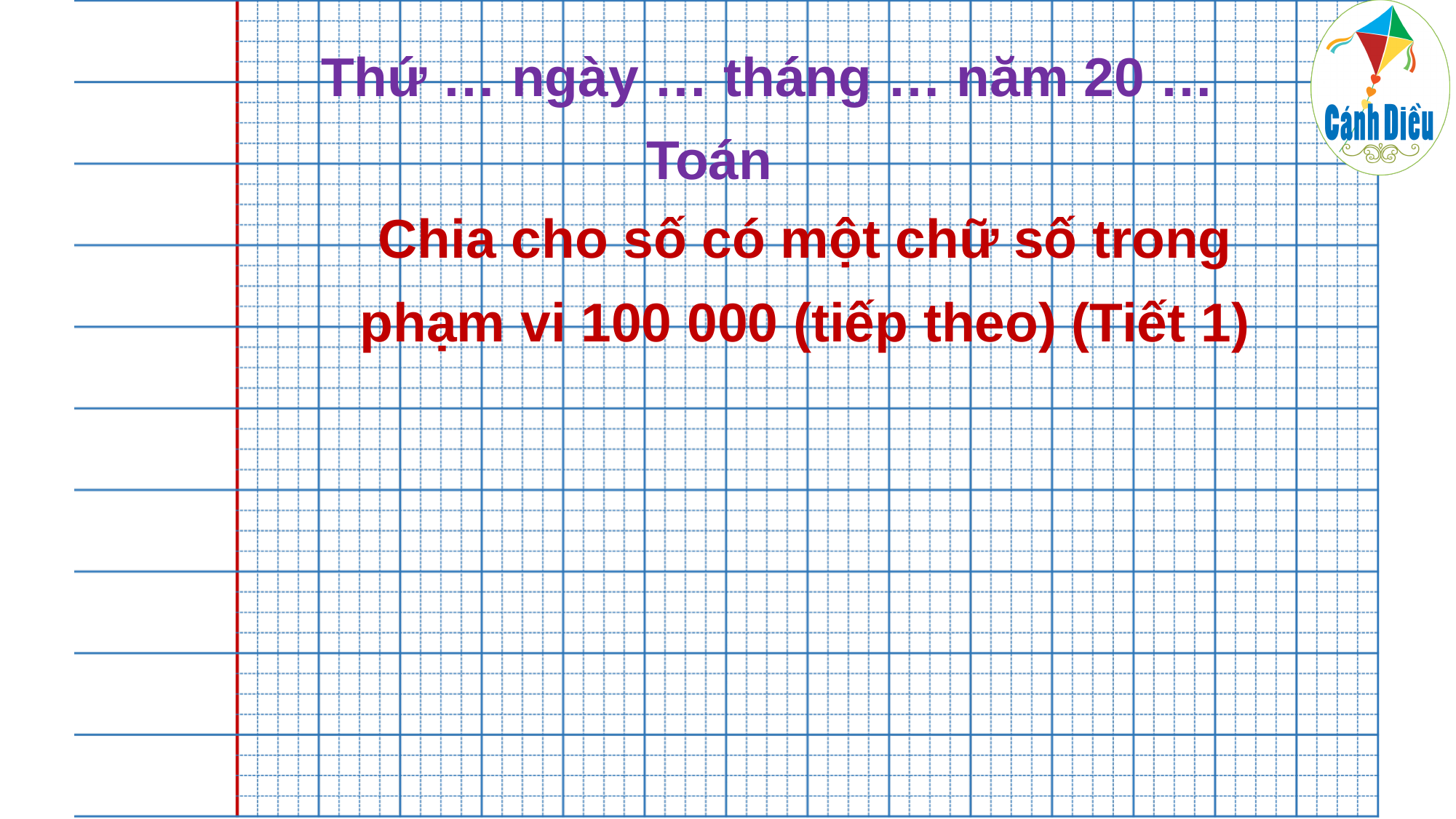

Thứ … ngày … tháng … năm 20 …
Toán
Chia cho số có một chữ số trong phạm vi 100 000 (tiếp theo) (Tiết 1)